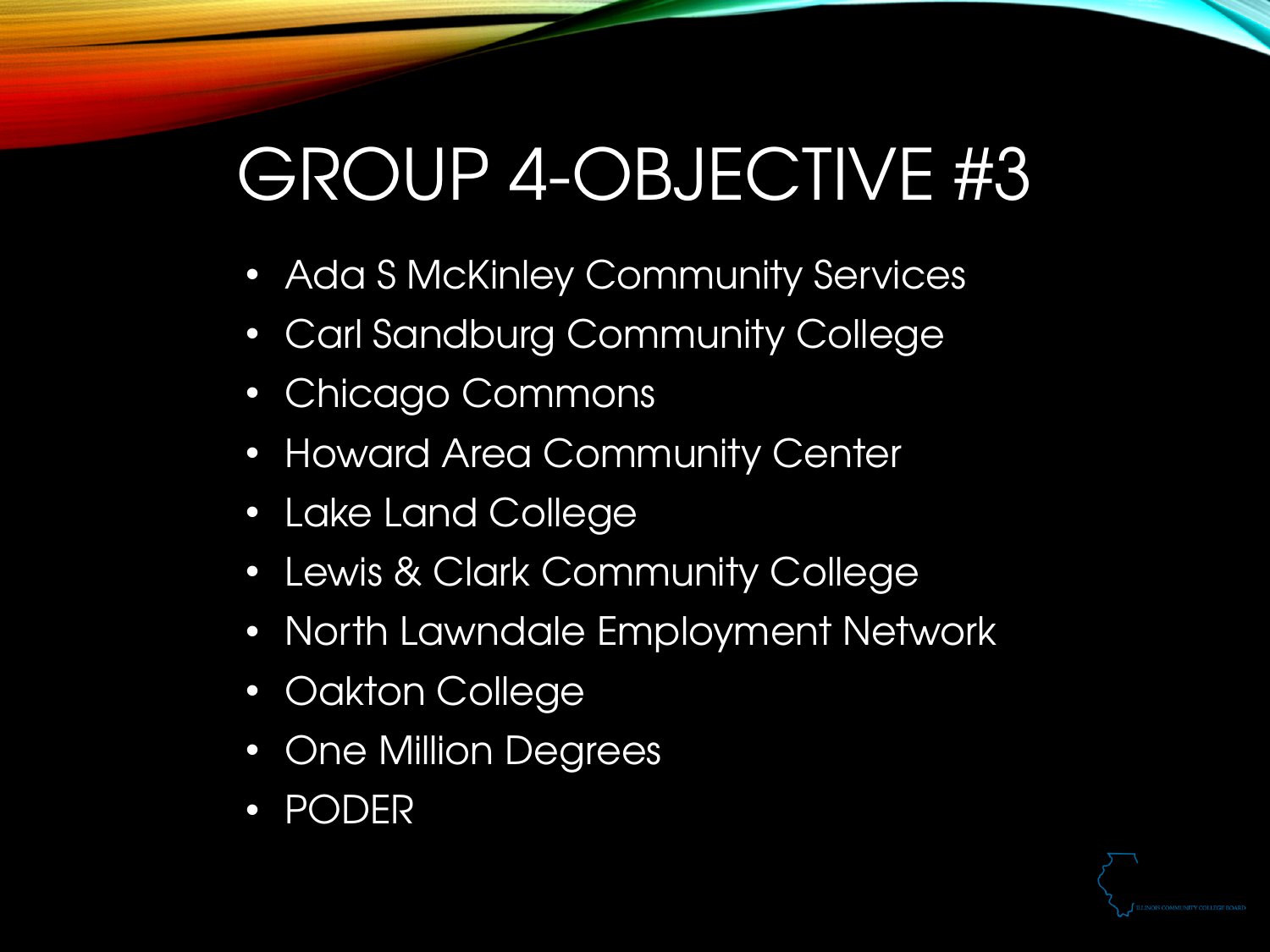

# Group 4-Objective #3
Ada S McKinley Community Services
Carl Sandburg Community College
Chicago Commons
Howard Area Community Center
Lake Land College
Lewis & Clark Community College
North Lawndale Employment Network
Oakton College
One Million Degrees
PODER